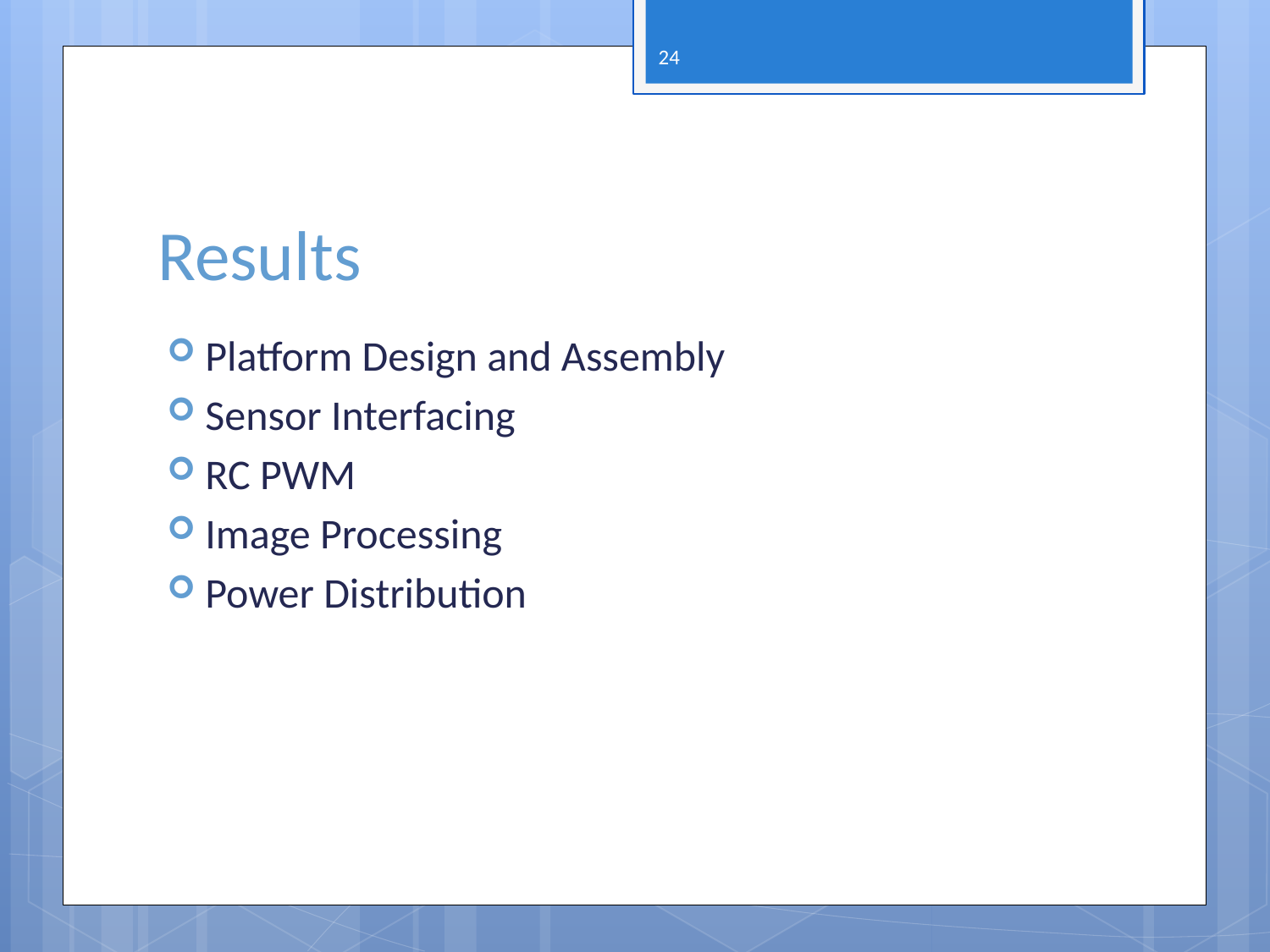

24
# Results
Platform Design and Assembly
Sensor Interfacing
RC PWM
Image Processing
Power Distribution